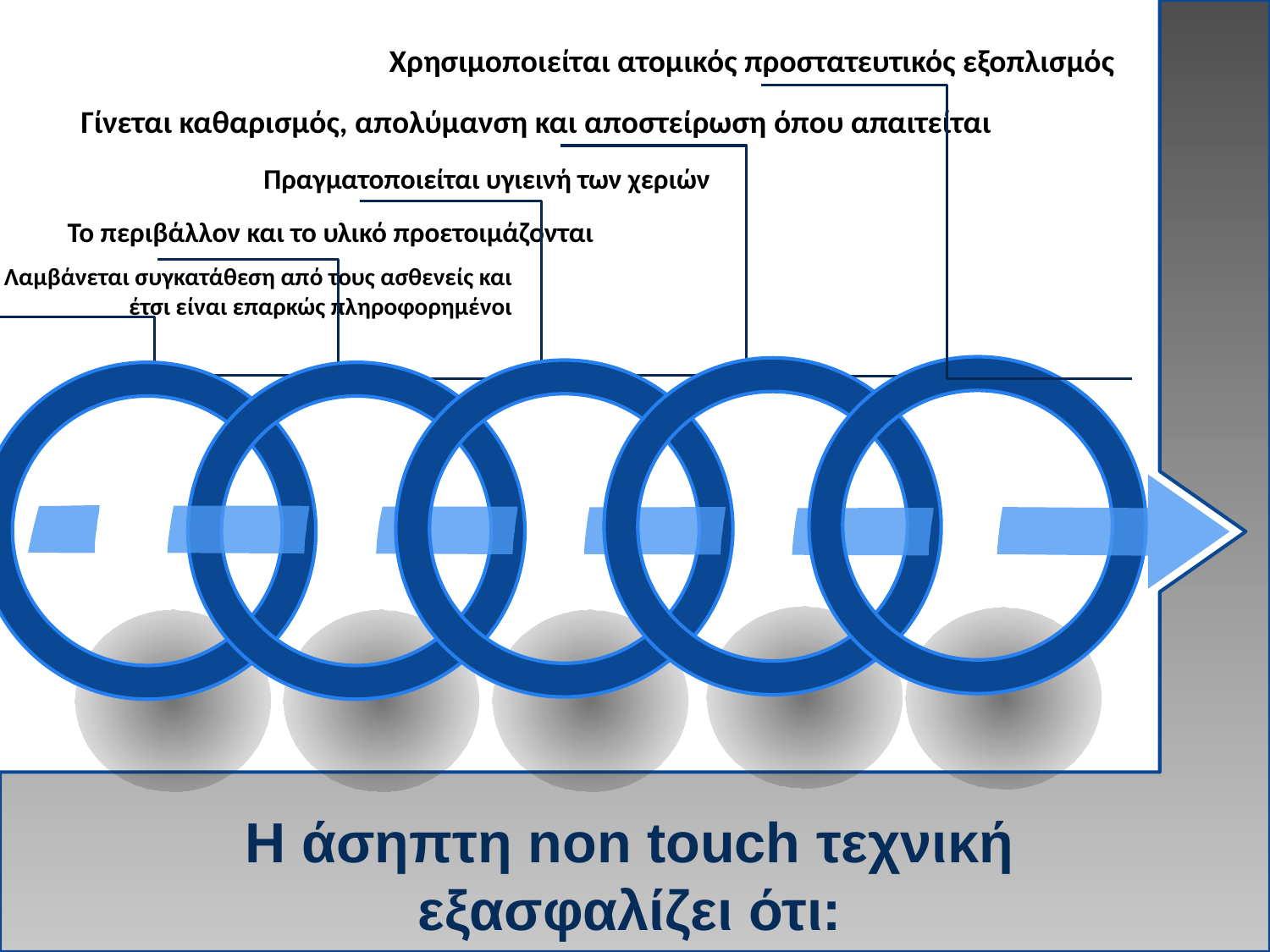

Χρησιμοποιείται ατομικός προστατευτικός εξοπλισμός
Γίνεται καθαρισμός, απολύμανση και αποστείρωση όπου απαιτείται
Πραγματοποιείται υγιεινή των χεριών
Το περιβάλλον και το υλικό προετοιμάζονται
Λαμβάνεται συγκατάθεση από τους ασθενείς και έτσι είναι επαρκώς πληροφορημένοι
#

Η άσηπτη non touch τεχνική εξασφαλίζει ότι: